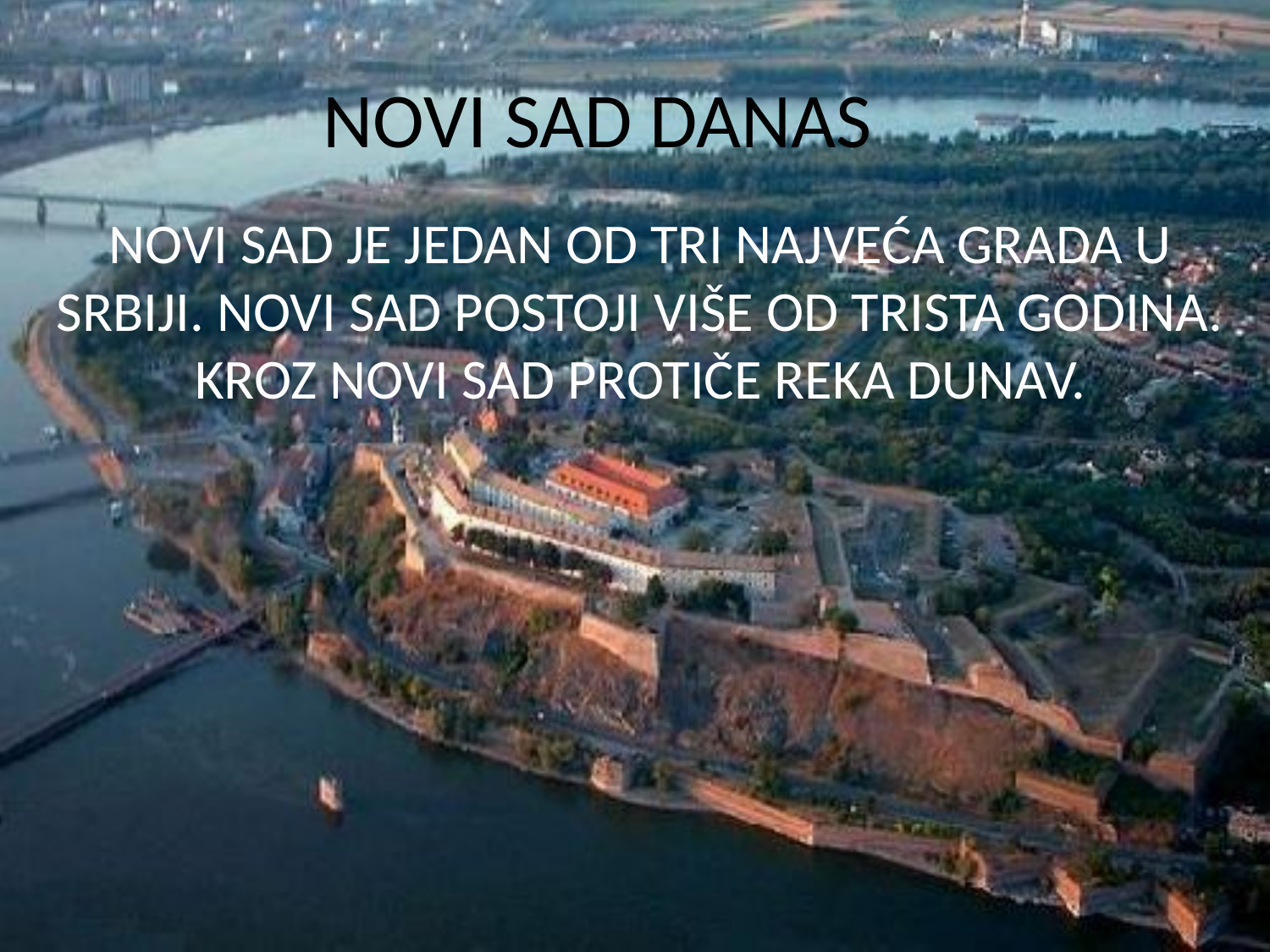

# NOVI SAD DANAS
NOVI SAD JE JEDAN OD TRI NAJVEĆA GRADA U SRBIJI. NOVI SAD POSTOJI VIŠE OD TRISTA GODINA. KROZ NOVI SAD PROTIČE REKA DUNAV.